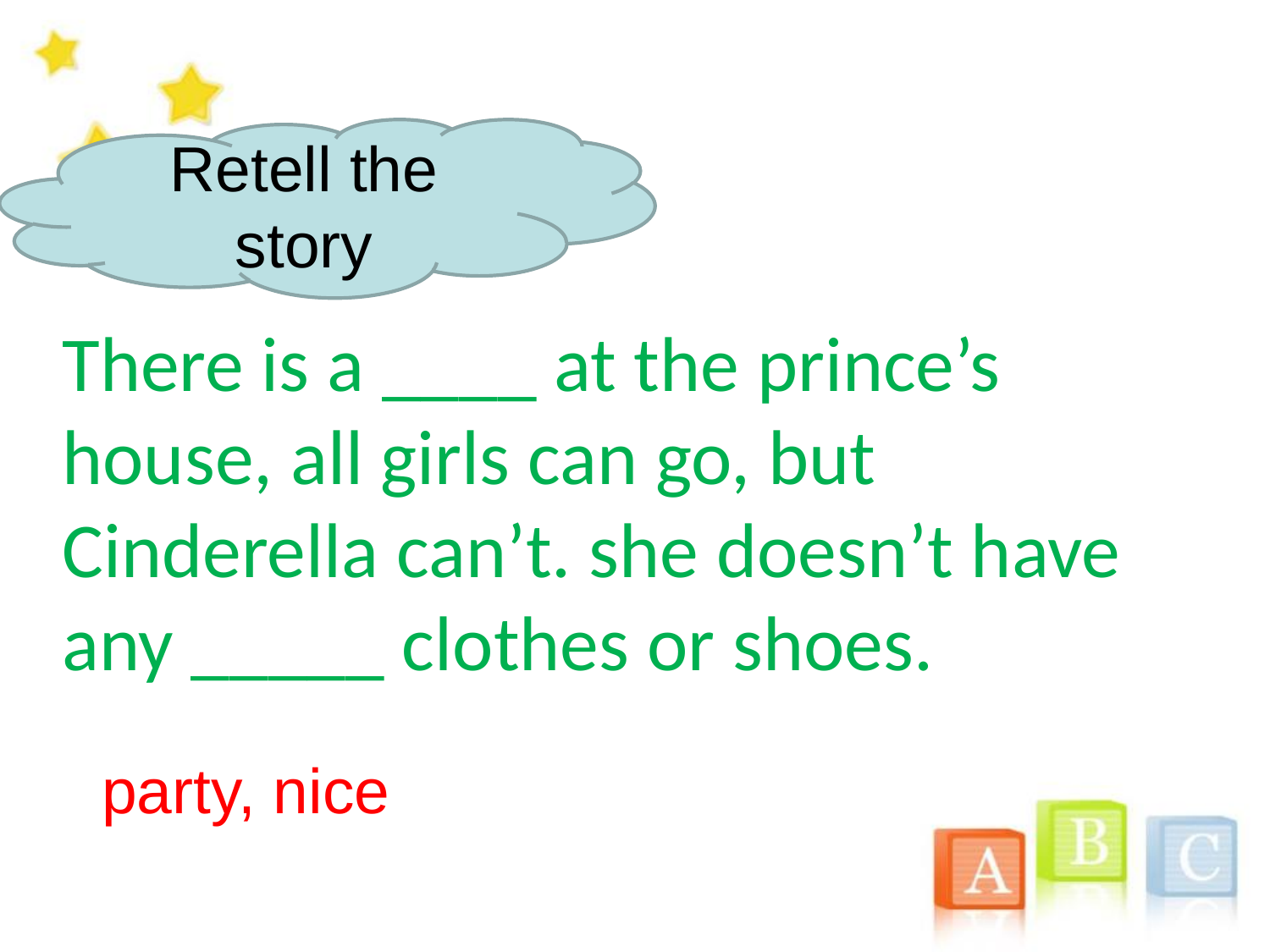

Retell the story
There is a ____ at the prince’s house, all girls can go, but Cinderella can’t. she doesn’t have any _____ clothes or shoes.
party, nice